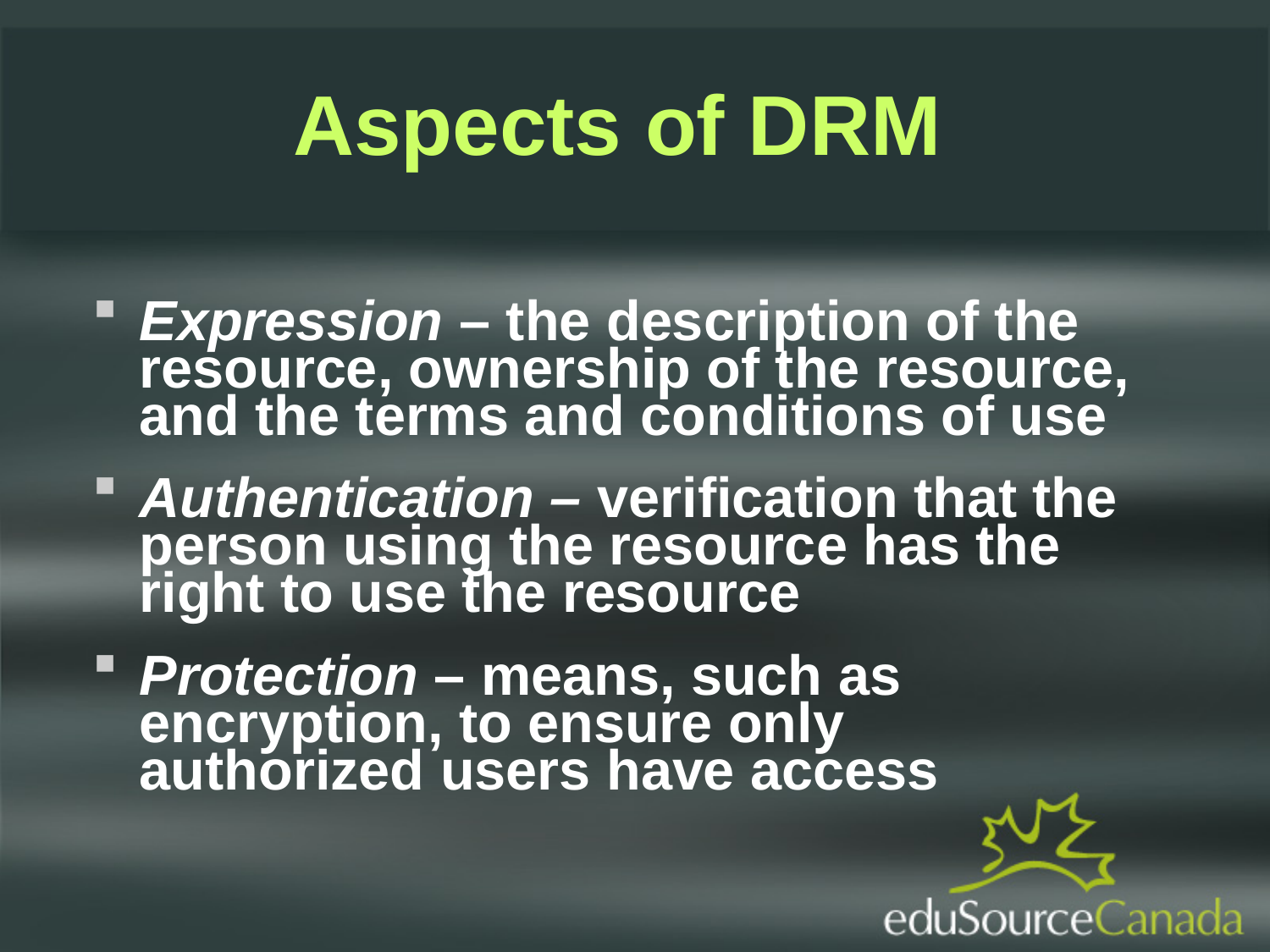

Aspects of DRM
Expression – the description of the resource, ownership of the resource, and the terms and conditions of use
Authentication – verification that the person using the resource has the right to use the resource
Protection – means, such as encryption, to ensure only authorized users have access